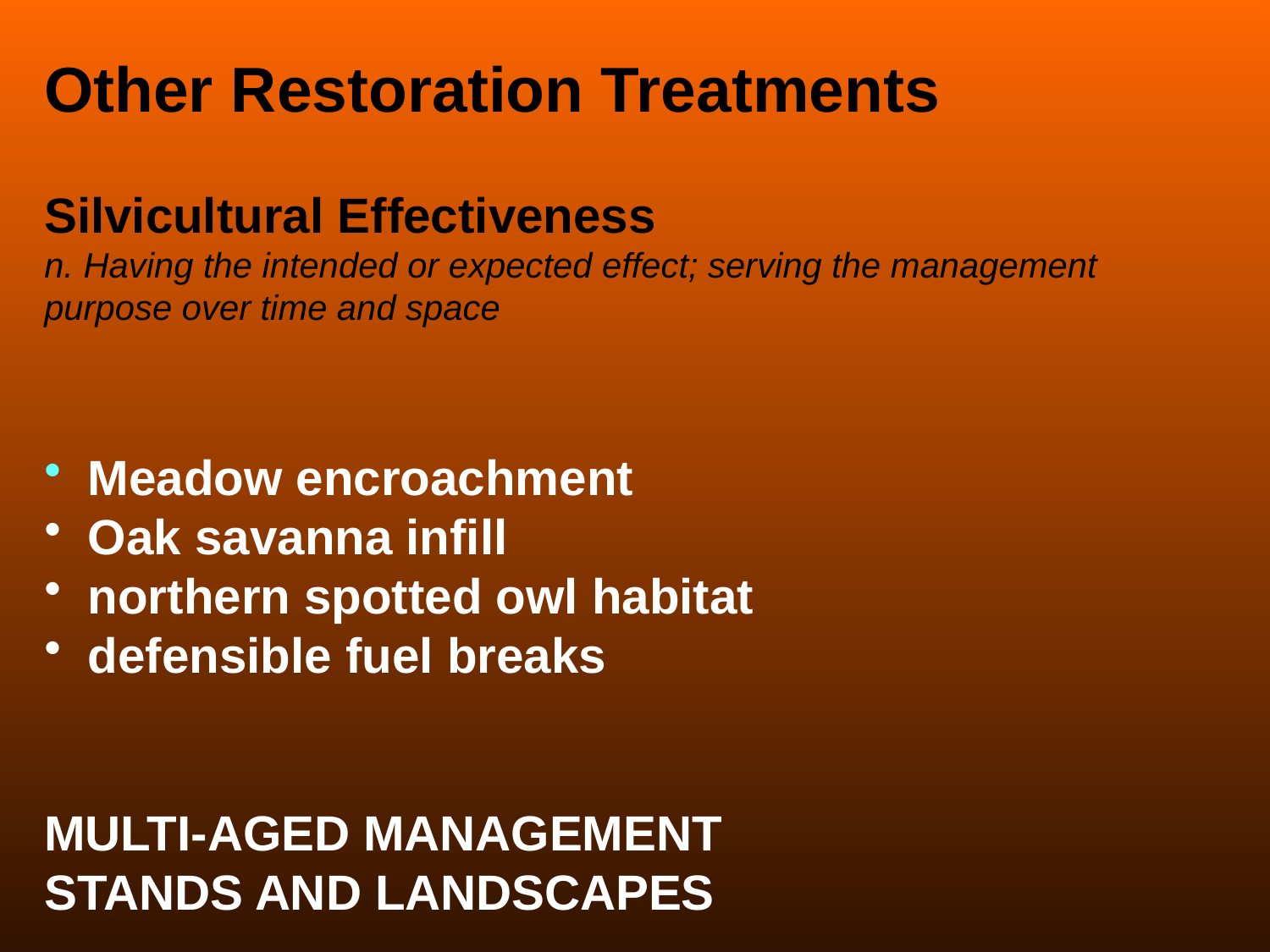

Other Restoration Treatments

Silvicultural Effectiveness
n. Having the intended or expected effect; serving the management purpose over time and space

 Meadow encroachment
 Oak savanna infill
 northern spotted owl habitat
 defensible fuel breaks

MULTI-AGED MANAGEMENT
STANDS AND LANDSCAPES